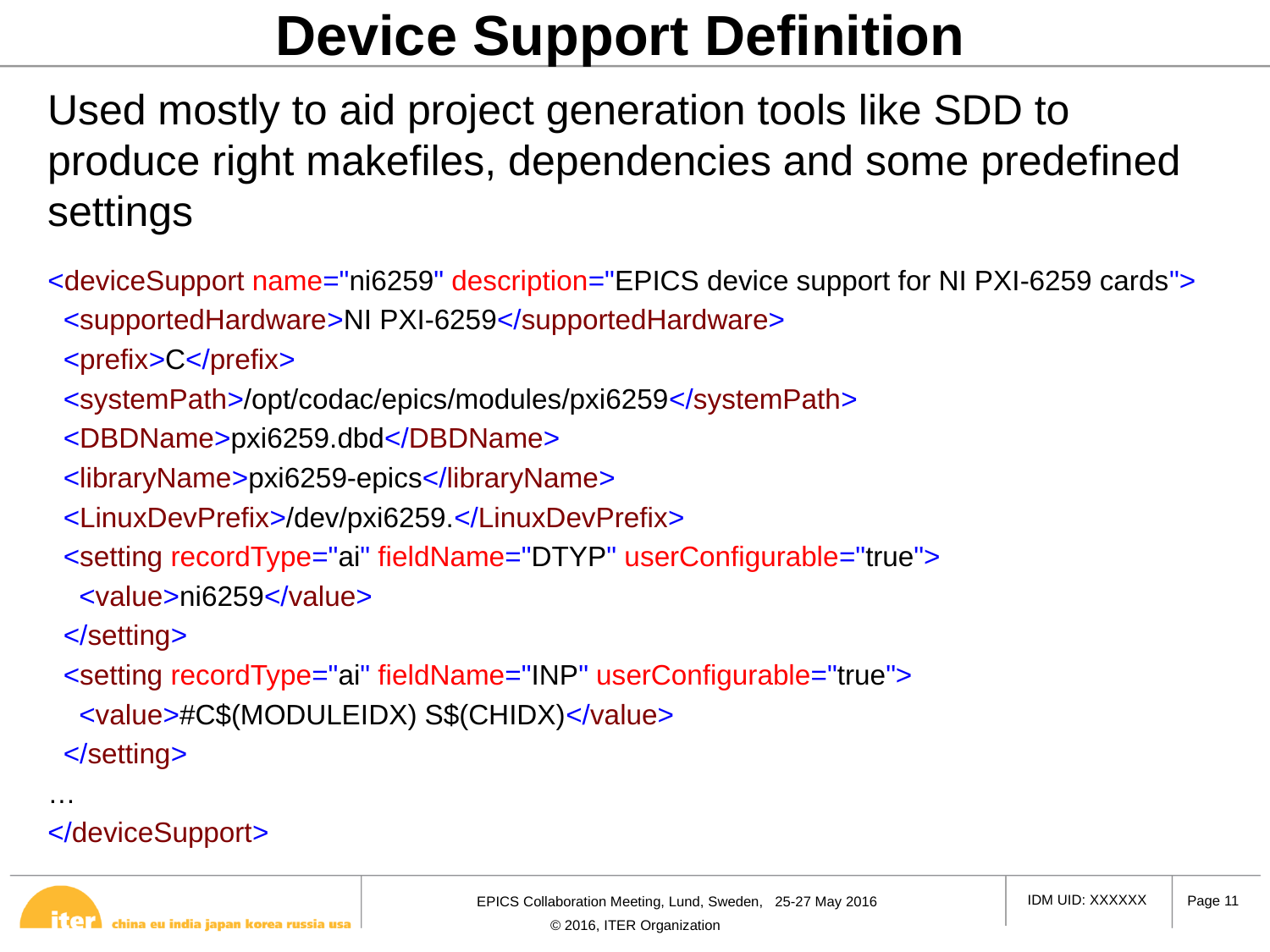

# Device Support Definition
Used mostly to aid project generation tools like SDD to produce right makefiles, dependencies and some predefined settings
<deviceSupport name="ni6259" description="EPICS device support for NI PXI-6259 cards">
  <supportedHardware>NI PXI-6259</supportedHardware>
  <prefix>C</prefix>
  <systemPath>/opt/codac/epics/modules/pxi6259</systemPath>
  <DBDName>pxi6259.dbd</DBDName>
  <libraryName>pxi6259-epics</libraryName>
  <LinuxDevPrefix>/dev/pxi6259.</LinuxDevPrefix>
  <setting recordType="ai" fieldName="DTYP" userConfigurable="true">
    <value>ni6259</value>
  </setting>
  <setting recordType="ai" fieldName="INP" userConfigurable="true">
    <value>#C$(MODULEIDX) S$(CHIDX)</value>
  </setting>
…
</deviceSupport>